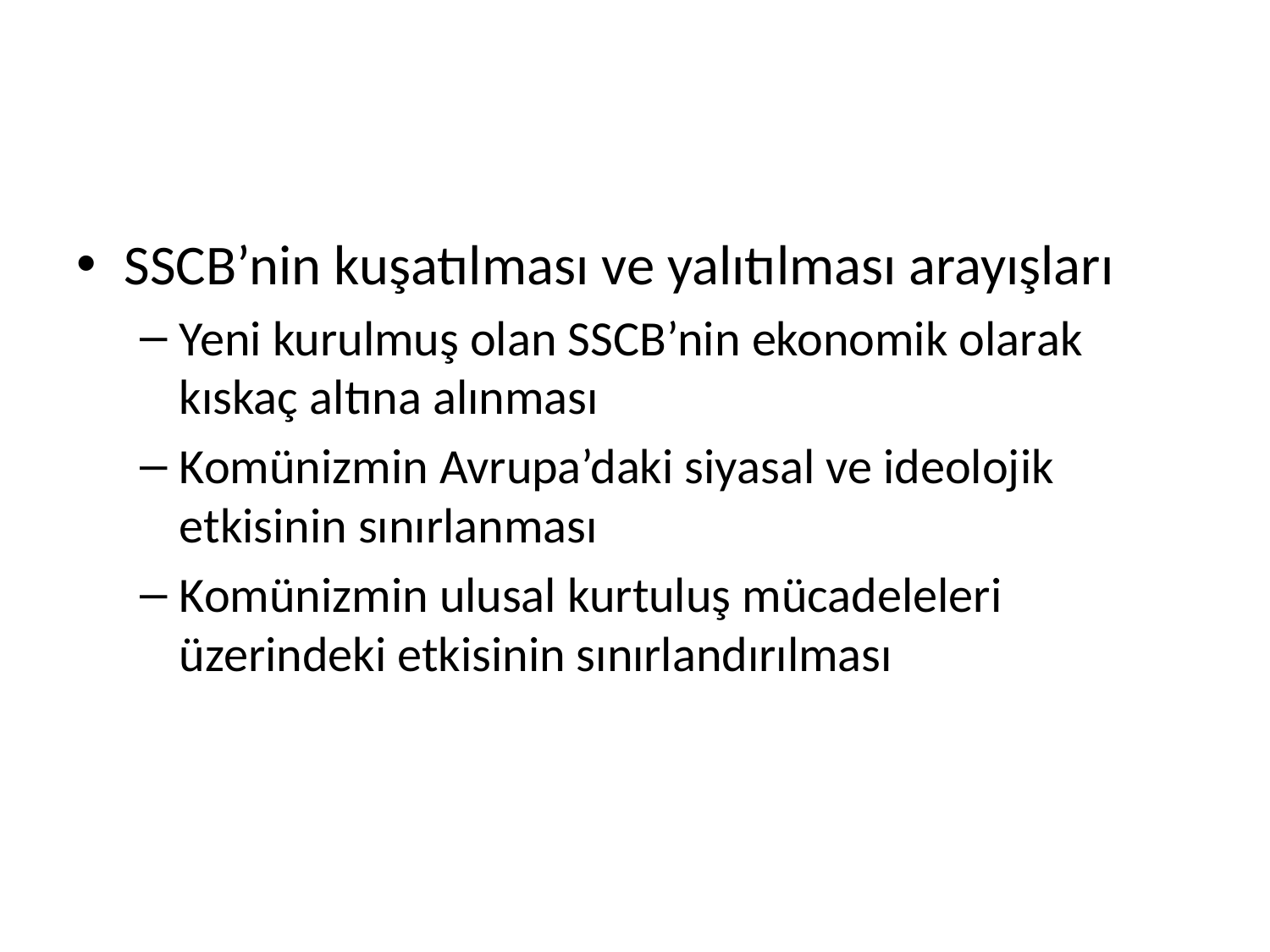

#
SSCB’nin kuşatılması ve yalıtılması arayışları
Yeni kurulmuş olan SSCB’nin ekonomik olarak kıskaç altına alınması
Komünizmin Avrupa’daki siyasal ve ideolojik etkisinin sınırlanması
Komünizmin ulusal kurtuluş mücadeleleri üzerindeki etkisinin sınırlandırılması